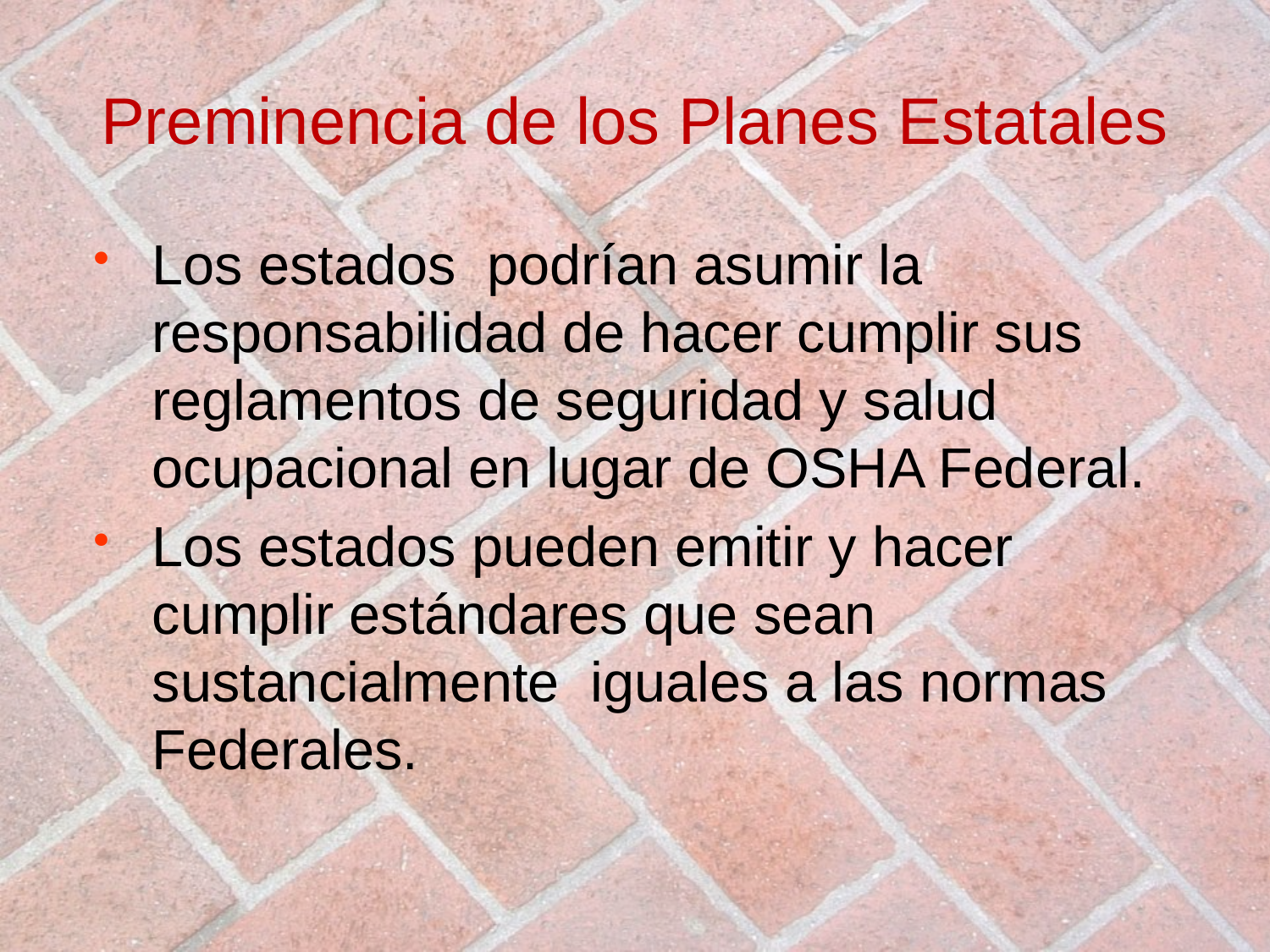

# Preminencia de los Planes Estatales
Los estados  podrían asumir la responsabilidad de hacer cumplir sus reglamentos de seguridad y salud ocupacional en lugar de OSHA Federal.
Los estados pueden emitir y hacer cumplir estándares que sean sustancialmente  iguales a las normas  Federales.